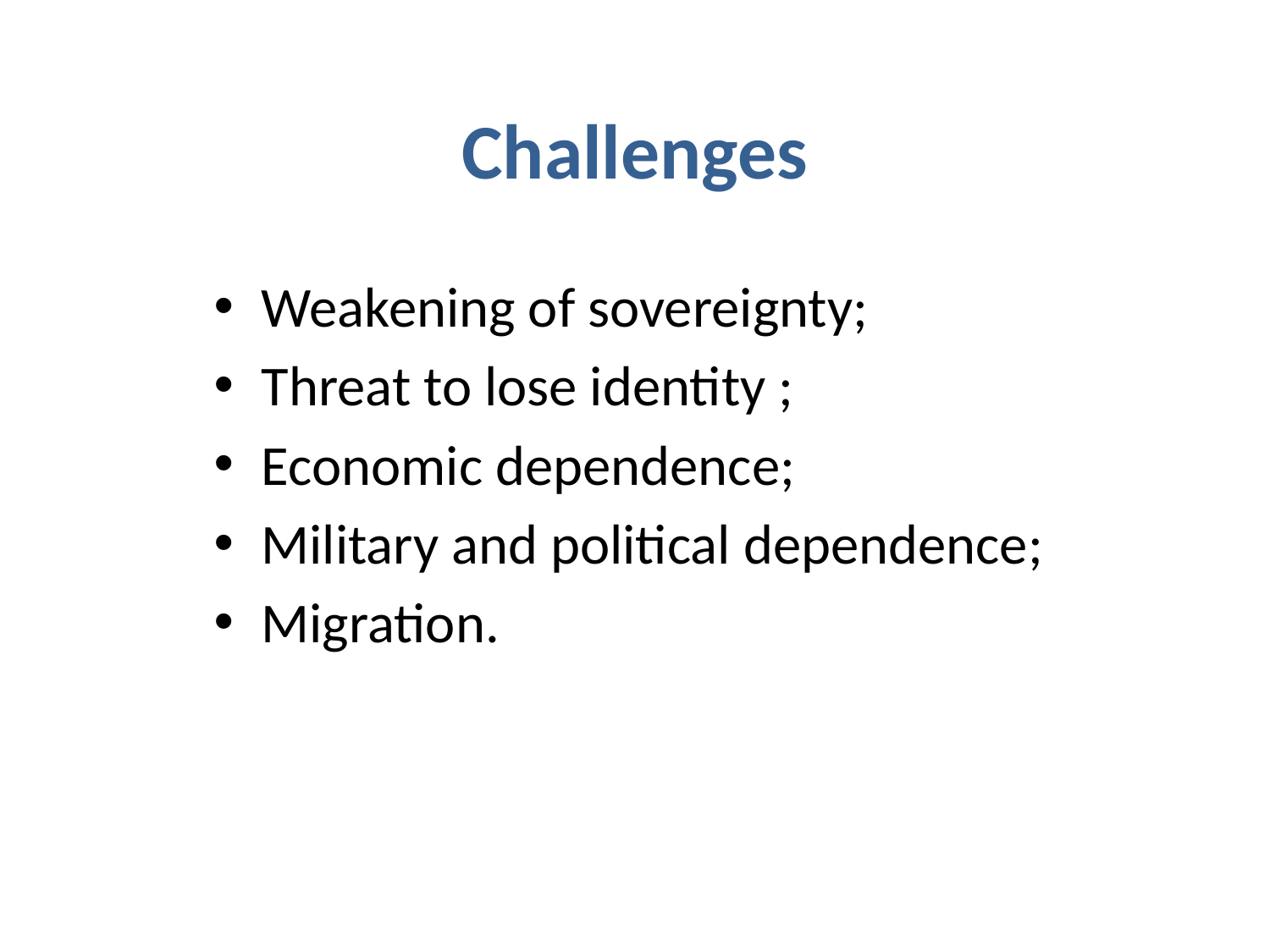

# Challenges
Weakening of sovereignty;
Threat to lose identity ;
Economic dependence;
Military and political dependence;
Migration.